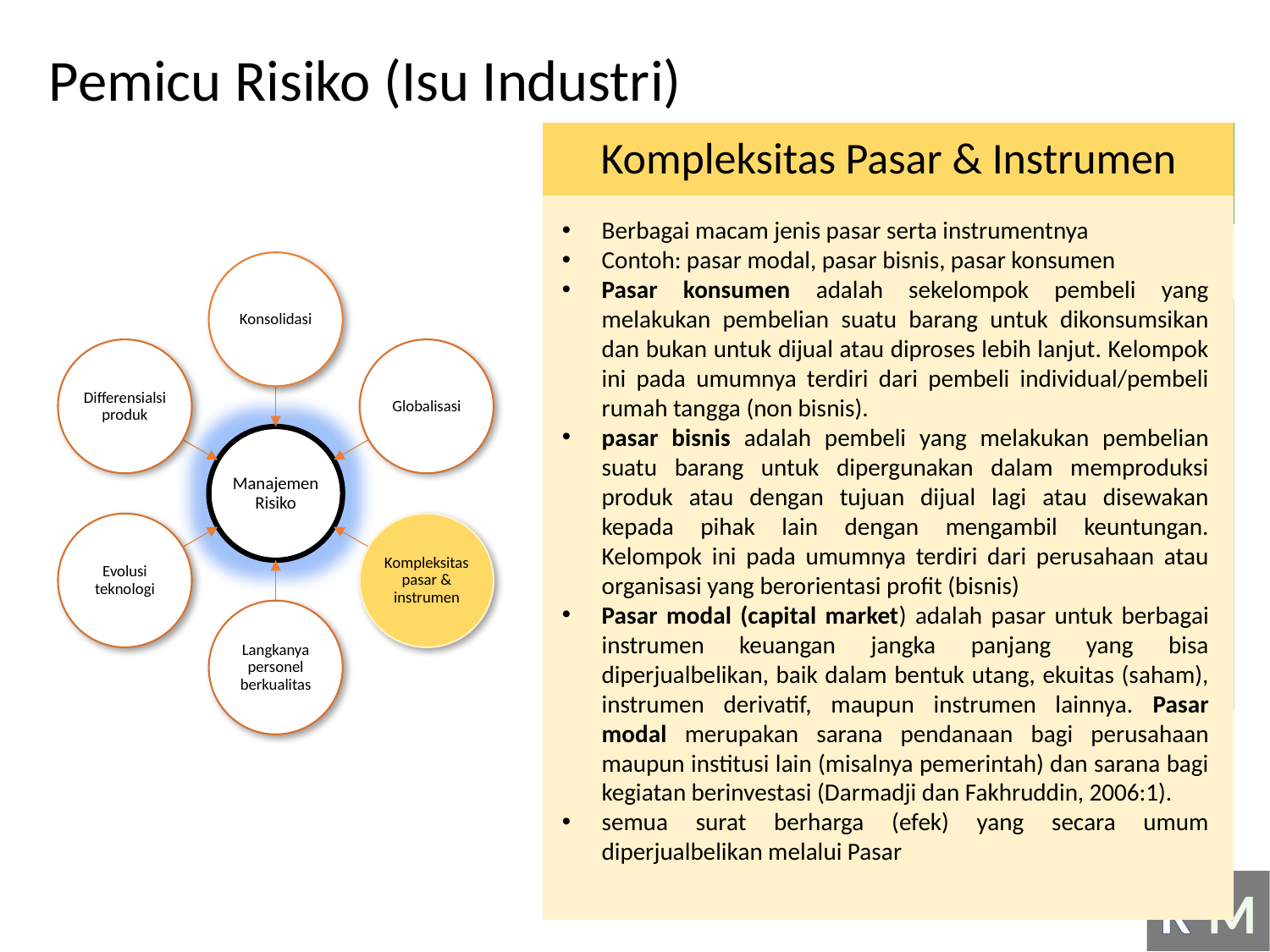

# Pemicu Risiko (Isu Industri)

Kompleksitas Pasar & Instrumen
Berbagai macam jenis pasar serta instrumentnya
Contoh: pasar modal, pasar bisnis, pasar konsumen
Pasar konsumen adalah sekelompok pembeli yang melakukan pembelian suatu barang untuk dikonsumsikan dan bukan untuk dijual atau diproses lebih lanjut. Kelompok ini pada umumnya terdiri dari pembeli individual/pembeli rumah tangga (non bisnis).
pasar bisnis adalah pembeli yang melakukan pembelian suatu barang untuk dipergunakan dalam memproduksi produk atau dengan tujuan dijual lagi atau disewakan kepada pihak lain dengan mengambil keuntungan. Kelompok ini pada umumnya terdiri dari perusahaan atau organisasi yang berorientasi profit (bisnis)
Pasar modal (capital market) adalah pasar untuk berbagai instrumen keuangan jangka panjang yang bisa diperjualbelikan, baik dalam bentuk utang, ekuitas (saham), instrumen derivatif, maupun instrumen lainnya. Pasar modal merupakan sarana pendanaan bagi perusahaan maupun institusi lain (misalnya pemerintah) dan sarana bagi kegiatan berinvestasi (Darmadji dan Fakhruddin, 2006:1).
semua surat berharga (efek) yang secara umum diperjualbelikan melalui Pasar

Manajemen Risiko

Konsolidasi

Globalisasi

Kompleksitas pasar & instrumen

Langkanya personel berkualitas

Evolusi teknologi

Differensialsi produk